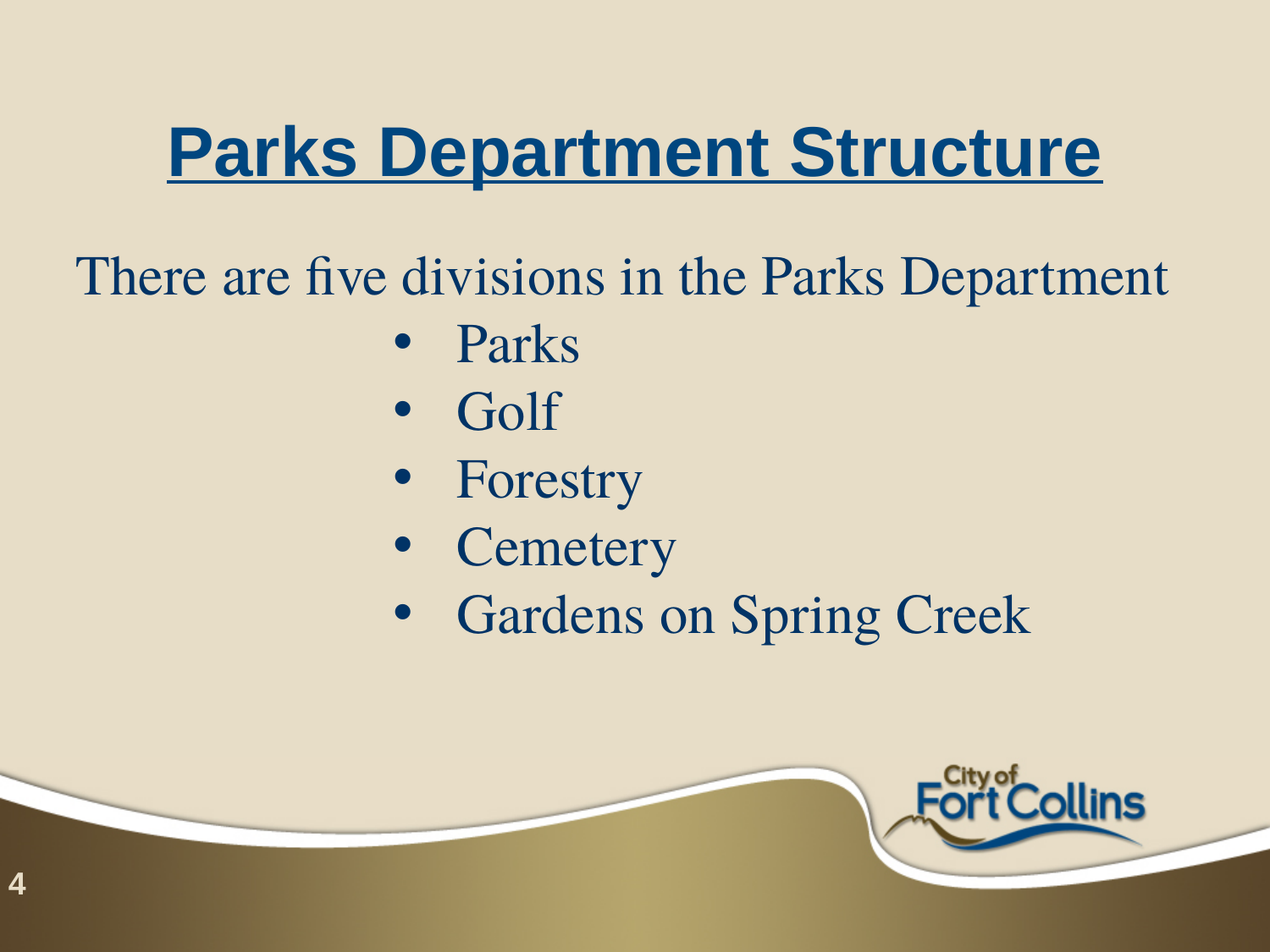

# Parks Department Structure
There are five divisions in the Parks Department
Parks
Golf
Forestry
Cemetery
Gardens on Spring Creek